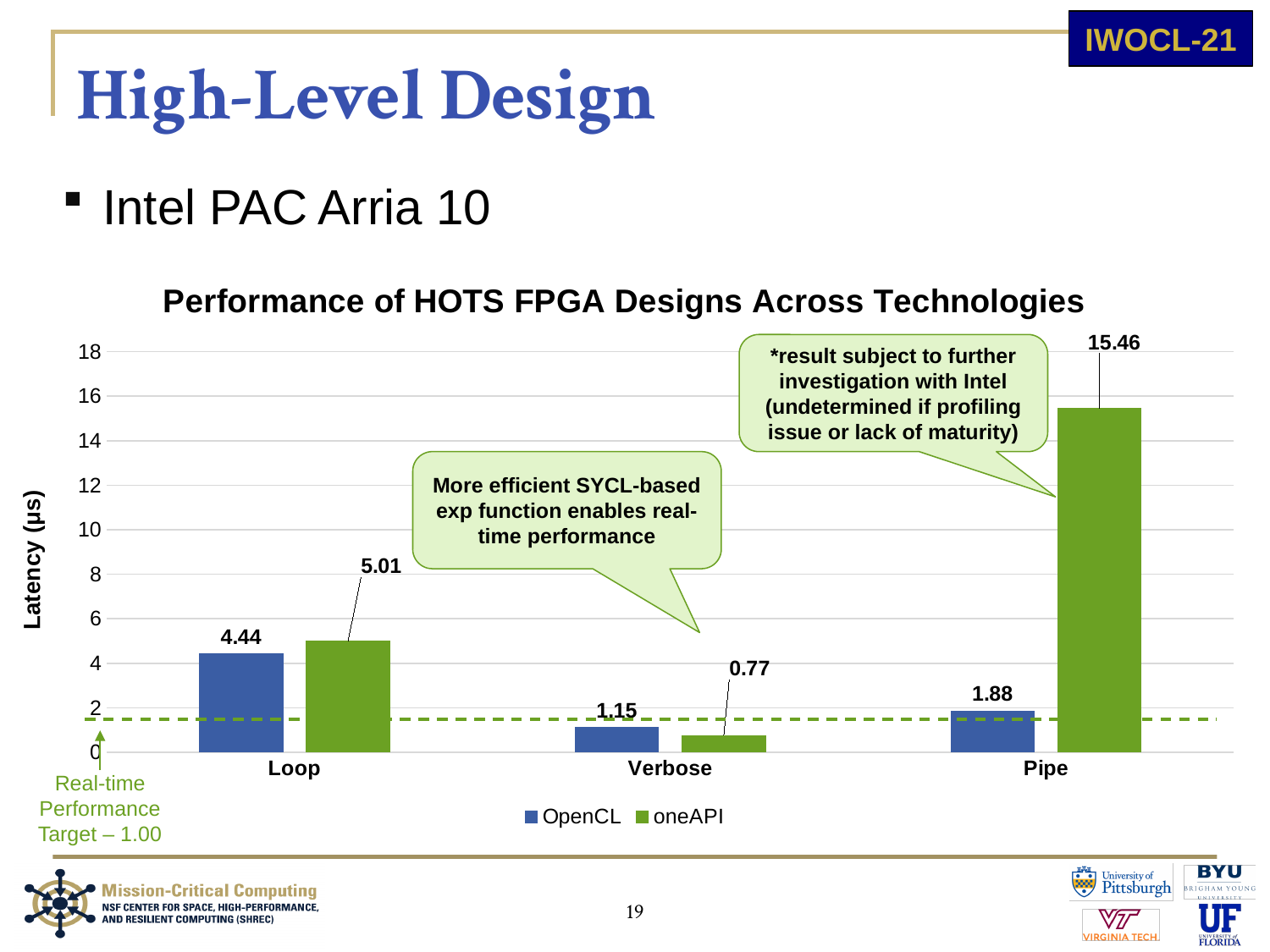

# High-Level Design
Intel PAC Arria 10

### Chart: Performance of HOTS FPGA Designs Across Technologies

| Category | OpenCL | oneAPI |
|---|---|---|
| Loop | 4.44 | 5.01 |
| Verbose | 1.15 | 0.77 |
| Pipe | 1.88 | 15.46 |
*result subject to further investigation with Intel (undetermined if profiling issue or lack of maturity)
More efficient SYCL-based exp function enables real-time performance
Real-time Performance Target – 1.00
19